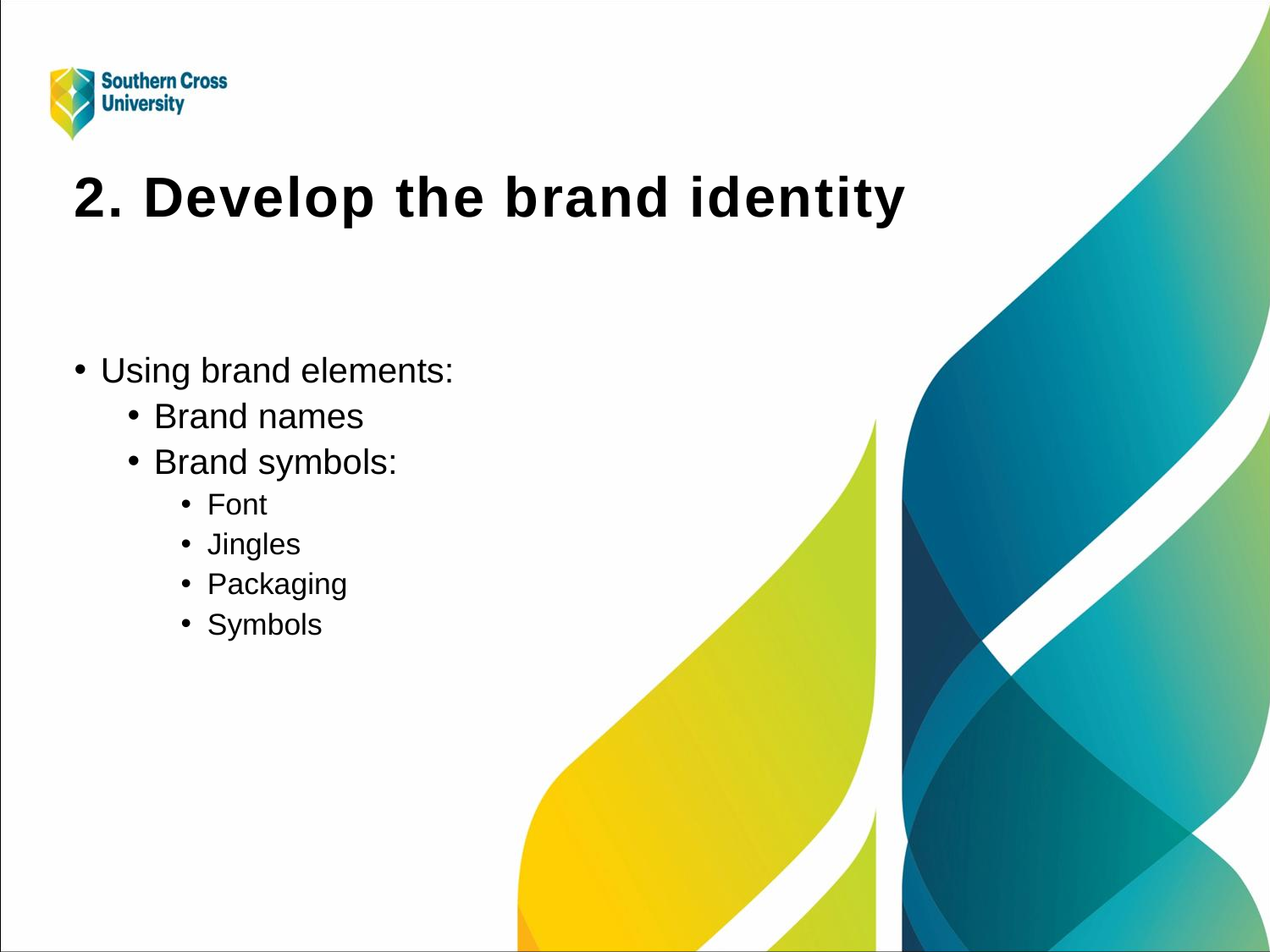

# 2. Develop the brand identity
Using brand elements:
Brand names
Brand symbols:
Font
Jingles
Packaging
Symbols